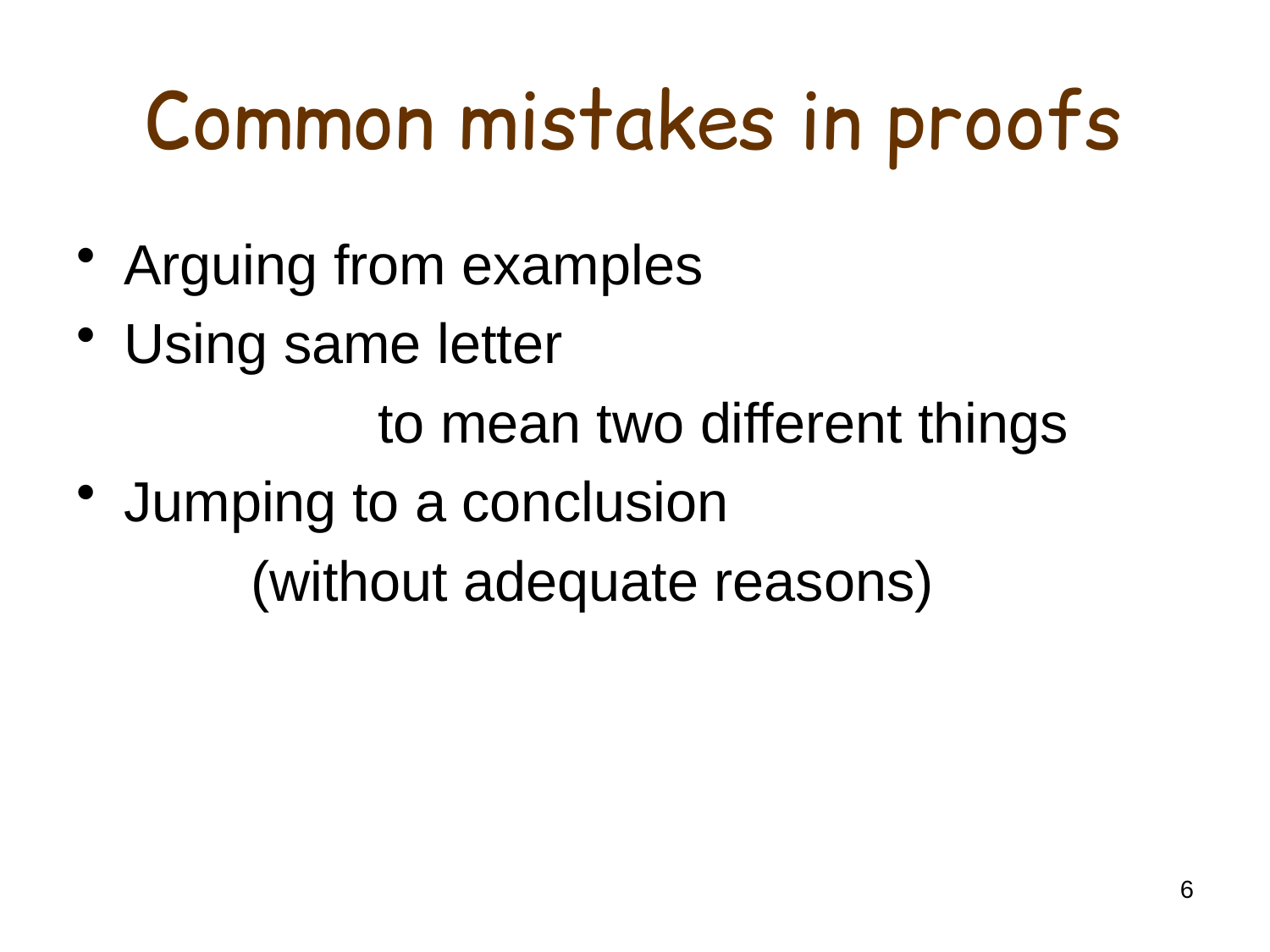

# Common mistakes in proofs
Arguing from examples
Using same letter
			to mean two different things
Jumping to a conclusion
		(without adequate reasons)
6